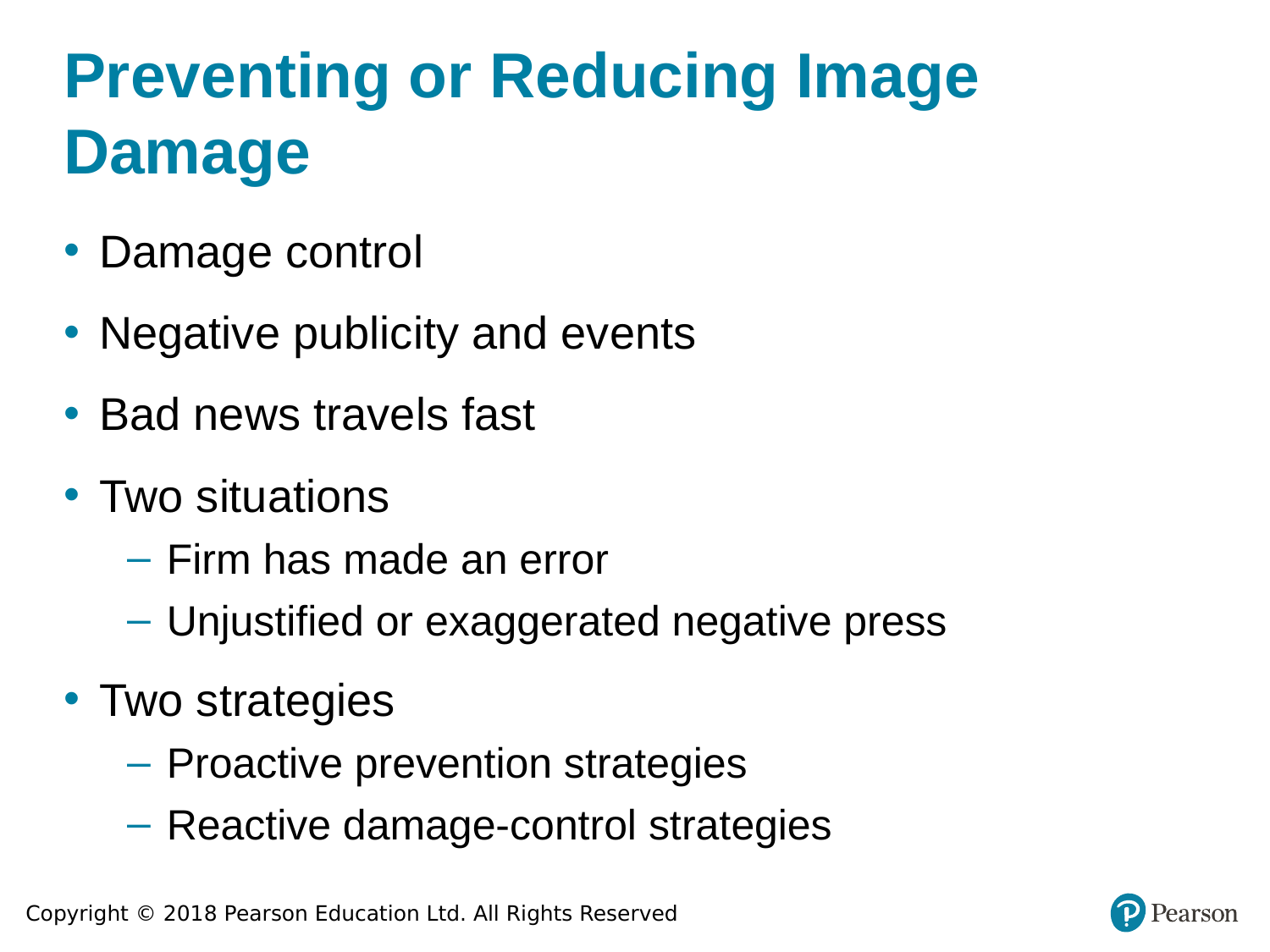

# Preventing or Reducing Image Damage
Damage control
Negative publicity and events
Bad news travels fast
Two situations
Firm has made an error
Unjustified or exaggerated negative press
Two strategies
Proactive prevention strategies
Reactive damage-control strategies